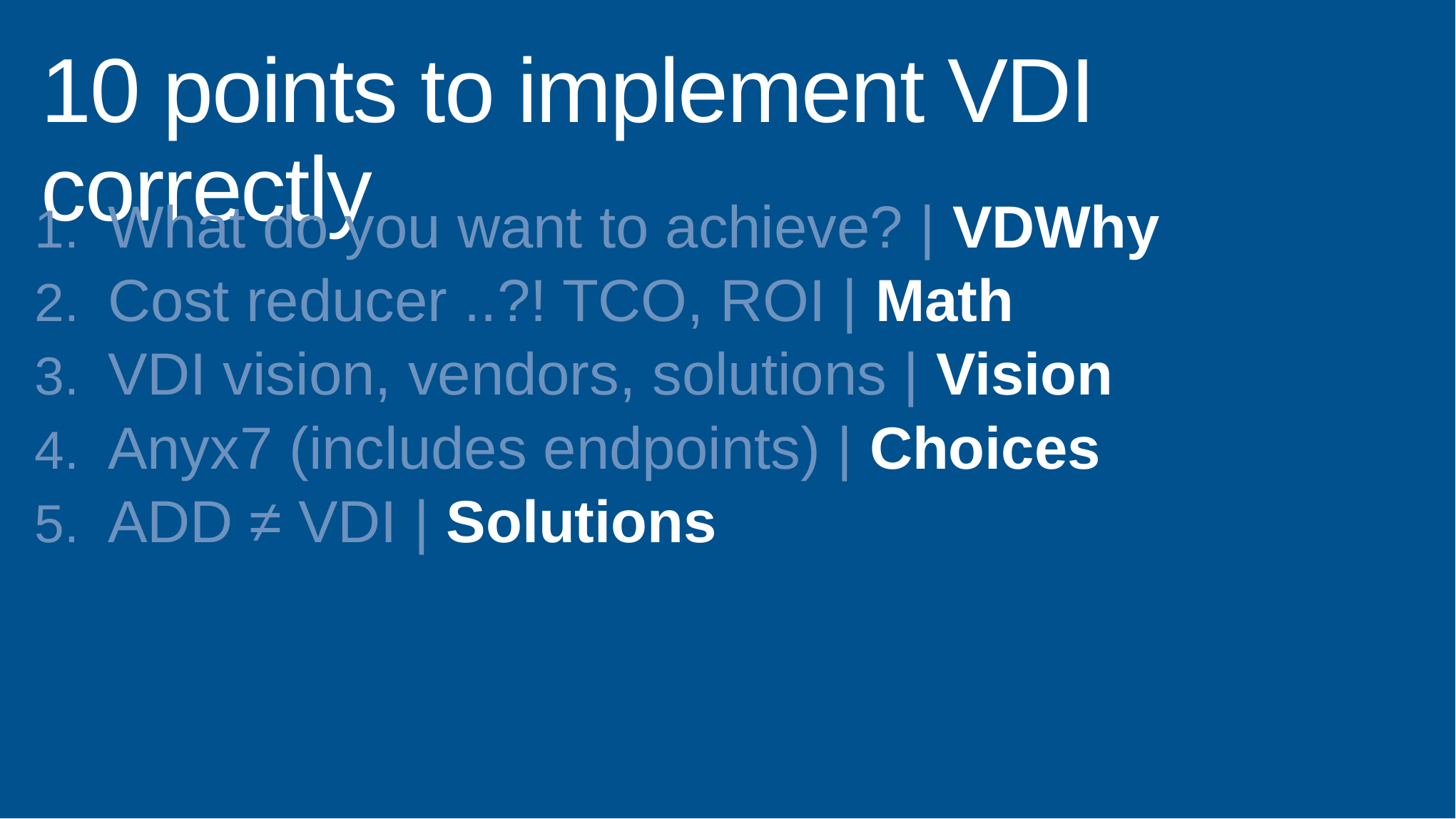

# 10 points to implement VDI correctly
What do you want to achieve? | VDWhy
Cost reducer ..?! TCO, ROI | Math
VDI vision, vendors, solutions | Vision
Anyx7 (includes endpoints) | Choices
ADD ≠ VDI | Solutions